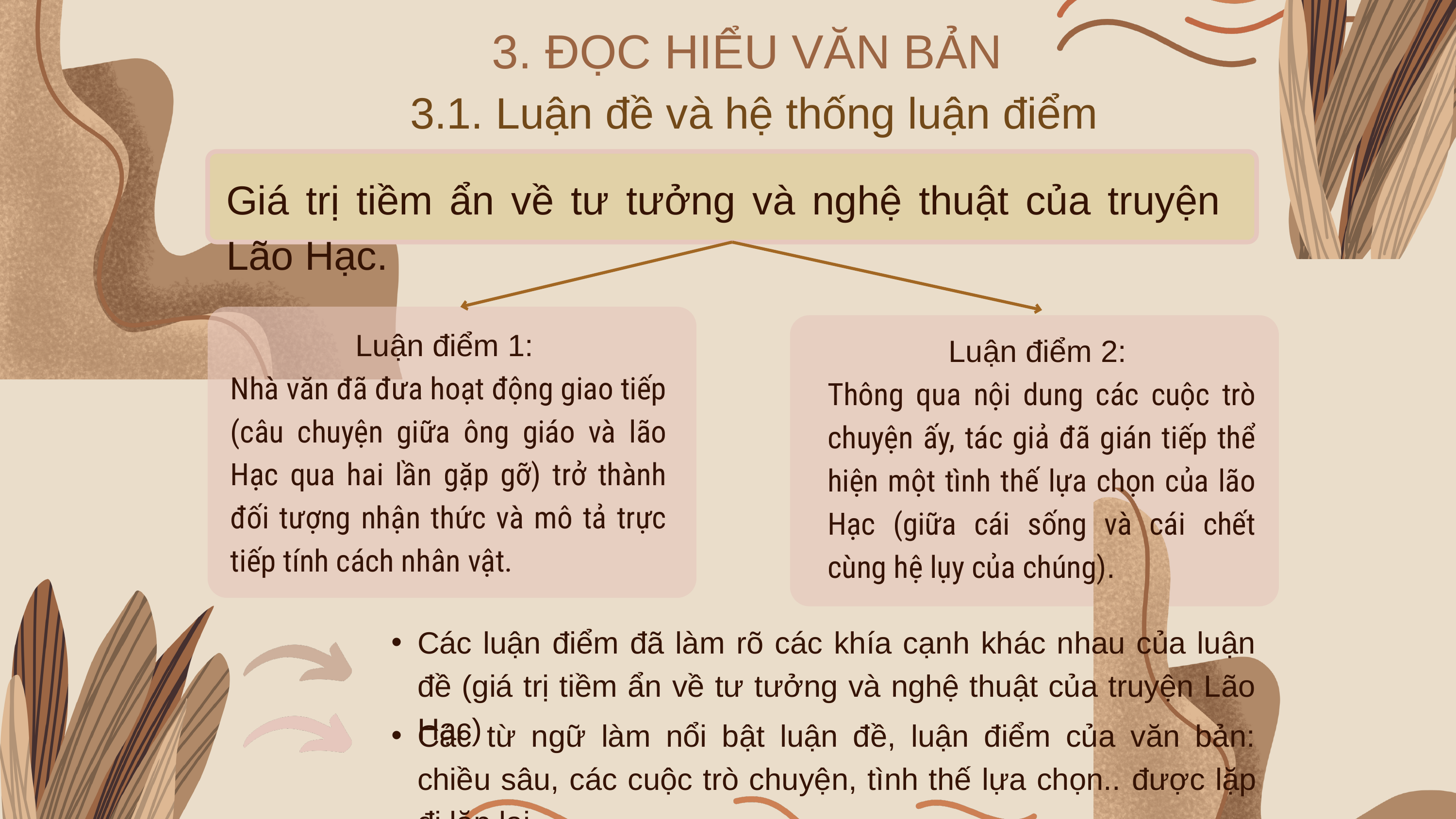

3. ĐỌC HIỂU VĂN BẢN
3.1. Luận đề và hệ thống luận điểm

Giá trị tiềm ẩn về tư tưởng và nghệ thuật của truyện Lão Hạc.

Luận điểm 1:
Nhà văn đã đưa hoạt động giao tiếp (câu chuyện giữa ông giáo và lão Hạc qua hai lần gặp gỡ) trở thành đối tượng nhận thức và mô tả trực tiếp tính cách nhân vật.

Luận điểm 2:
Thông qua nội dung các cuộc trò chuyện ấy, tác giả đã gián tiếp thể hiện một tình thế lựa chọn của lão Hạc (giữa cái sống và cái chết cùng hệ lụy của chúng).

Các luận điểm đã làm rõ các khía cạnh khác nhau của luận đề (giá trị tiềm ẩn về tư tưởng và nghệ thuật của truyện Lão Hạc)

Các từ ngữ làm nổi bật luận đề, luận điểm của văn bản: chiều sâu, các cuộc trò chuyện, tình thế lựa chọn.. được lặp đi lặp lại.